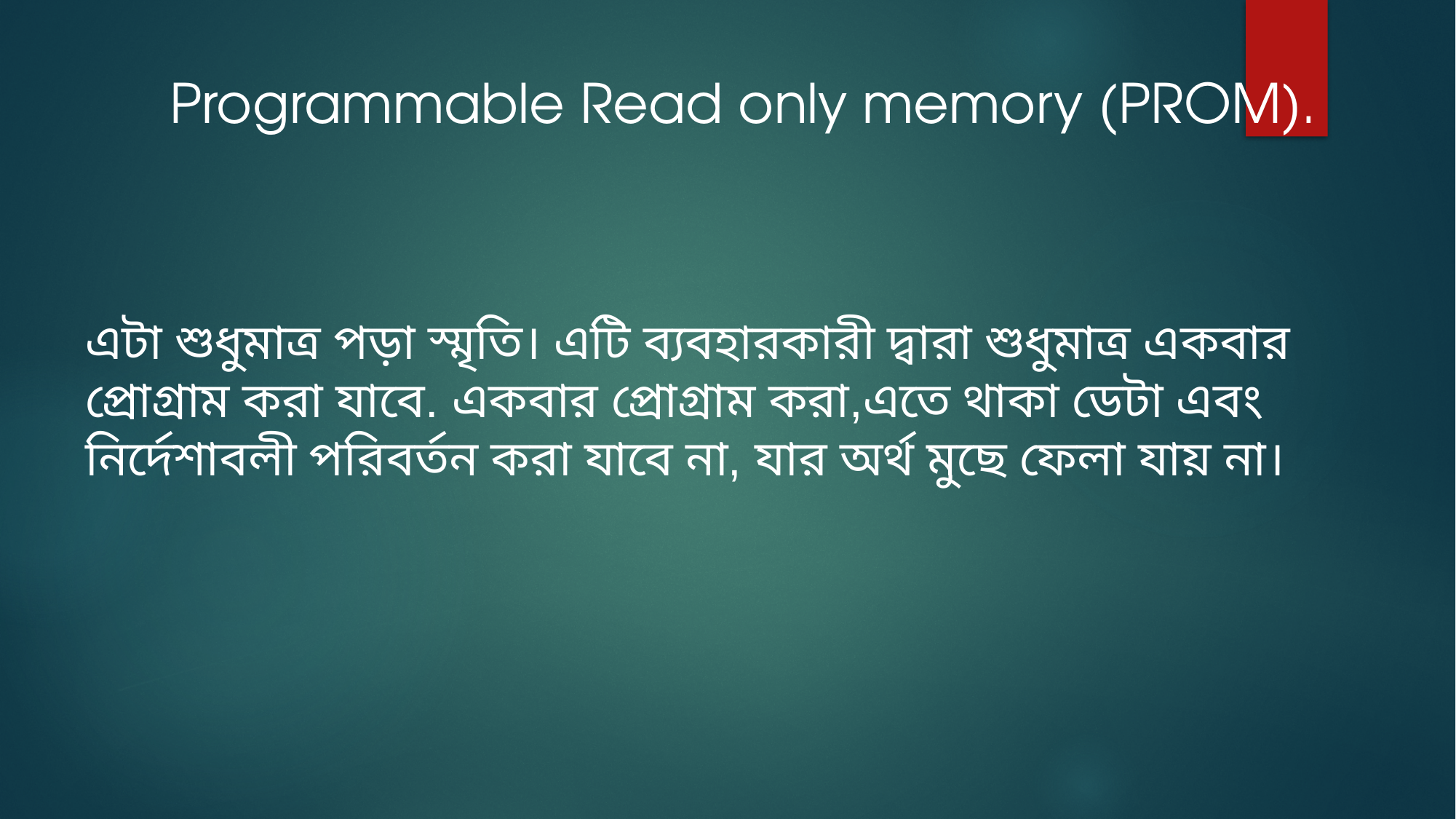

Programmable Read only memory (PROM).
এটা শুধুমাত্র পড়া স্মৃতি। এটি ব্যবহারকারী দ্বারা শুধুমাত্র একবার প্রোগ্রাম করা যাবে. একবার প্রোগ্রাম করা,এতে থাকা ডেটা এবং নির্দেশাবলী পরিবর্তন করা যাবে না, যার অর্থ মুছে ফেলা যায় না।